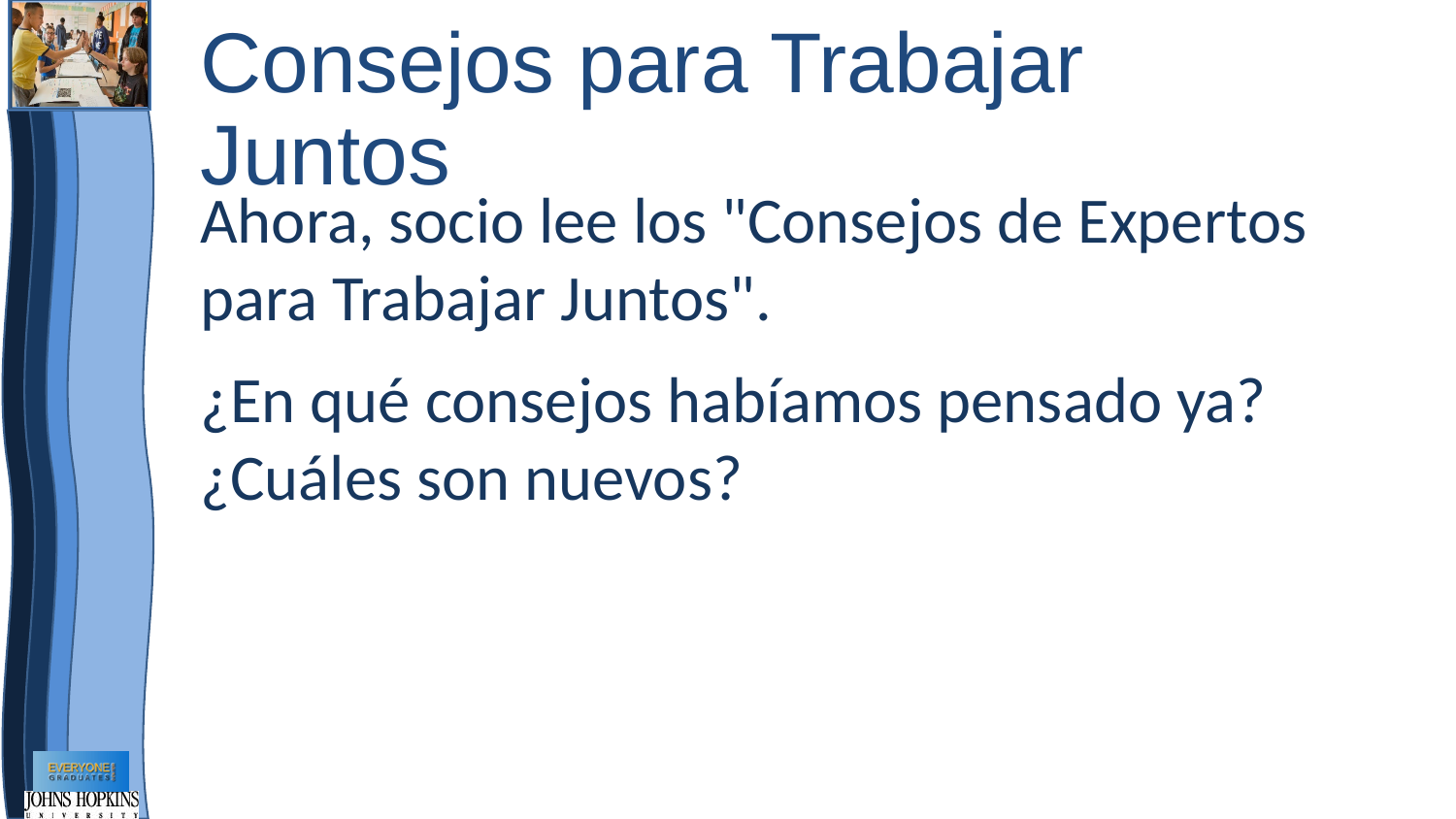

# Consejos para Trabajar Juntos
Ahora, socio lee los "Consejos de Expertos para Trabajar Juntos".
¿En qué consejos habíamos pensado ya? ¿Cuáles son nuevos?